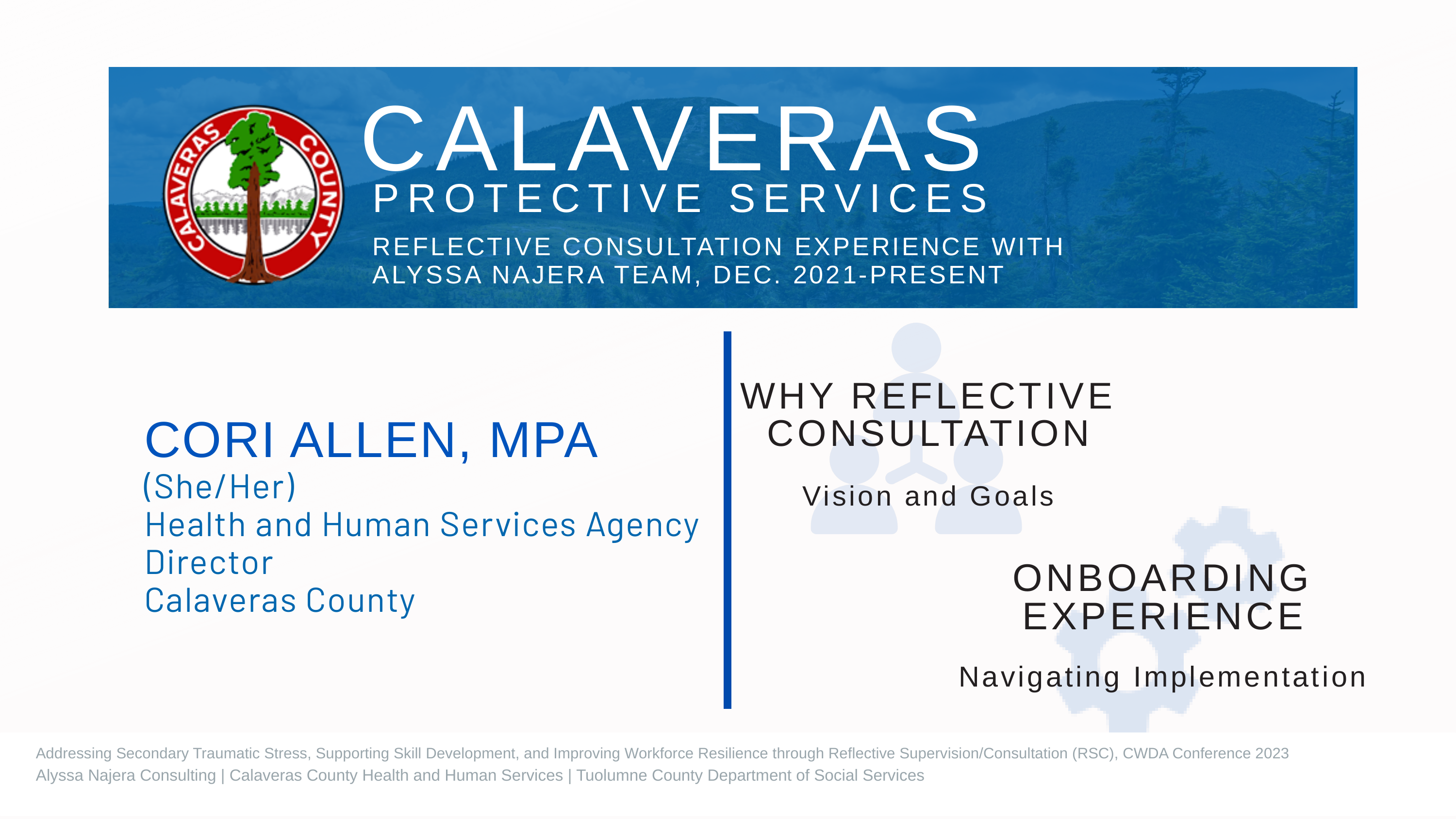

CALAVERAS

PROTECTIVE SERVICES
REFLECTIVE CONSULTATION EXPERIENCE WITH ALYSSA NAJERA TEAM, DEC. 2021-PRESENT

WHY REFLECTIVE CONSULTATION
Vision and Goals

CORI ALLEN, MPA
(She/Her)
Health and Human Services Agency Director
Calaveras County

ONBOARDING EXPERIENCE
Navigating Implementation

Addressing Secondary Traumatic Stress, Supporting Skill Development, and Improving Workforce Resilience through Reflective Supervision/Consultation (RSC), CWDA Conference 2023
Alyssa Najera Consulting | Calaveras County Health and Human Services | Tuolumne County Department of Social Services